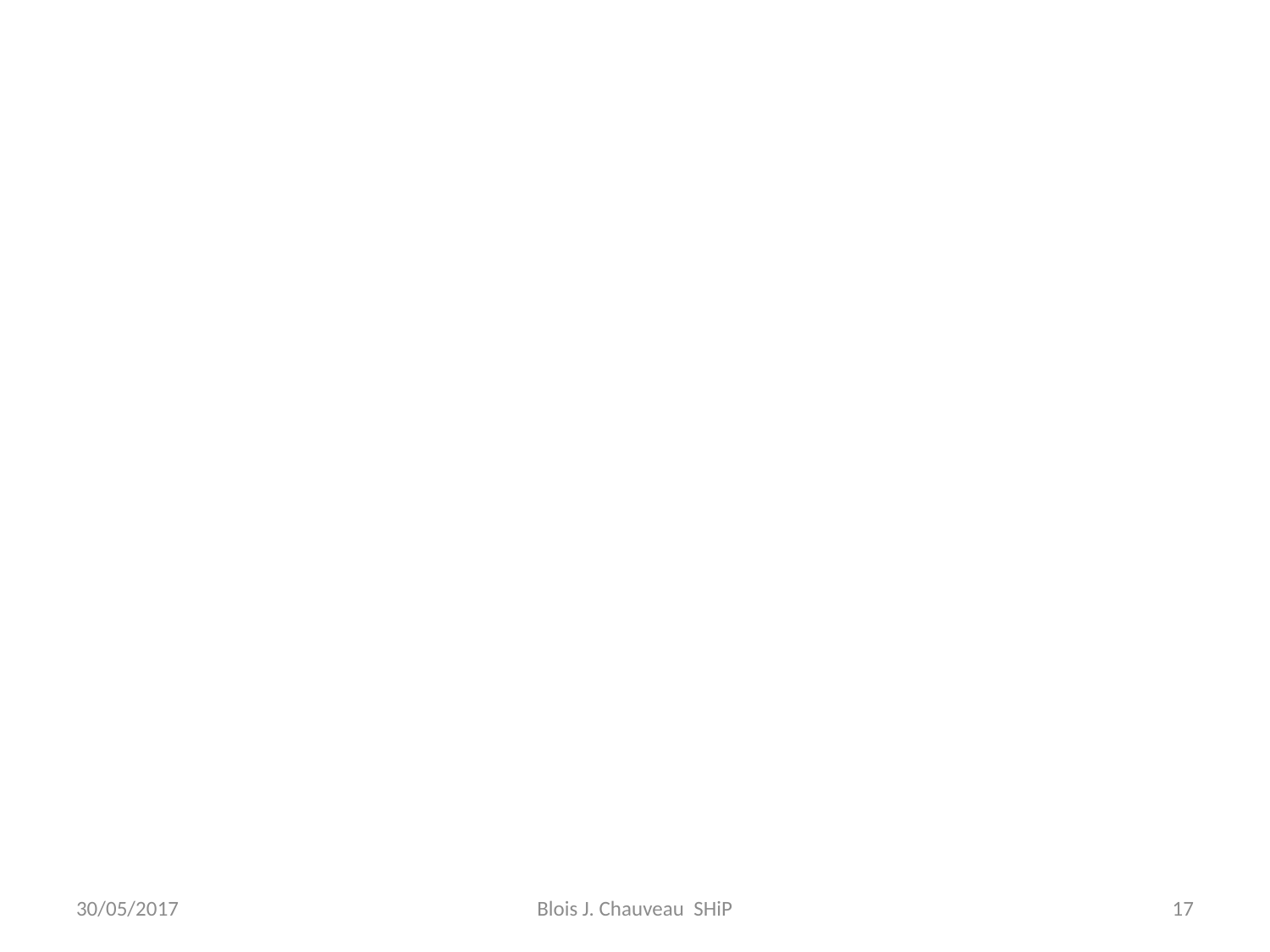

#
30/05/2017
Blois J. Chauveau  SHiP
17